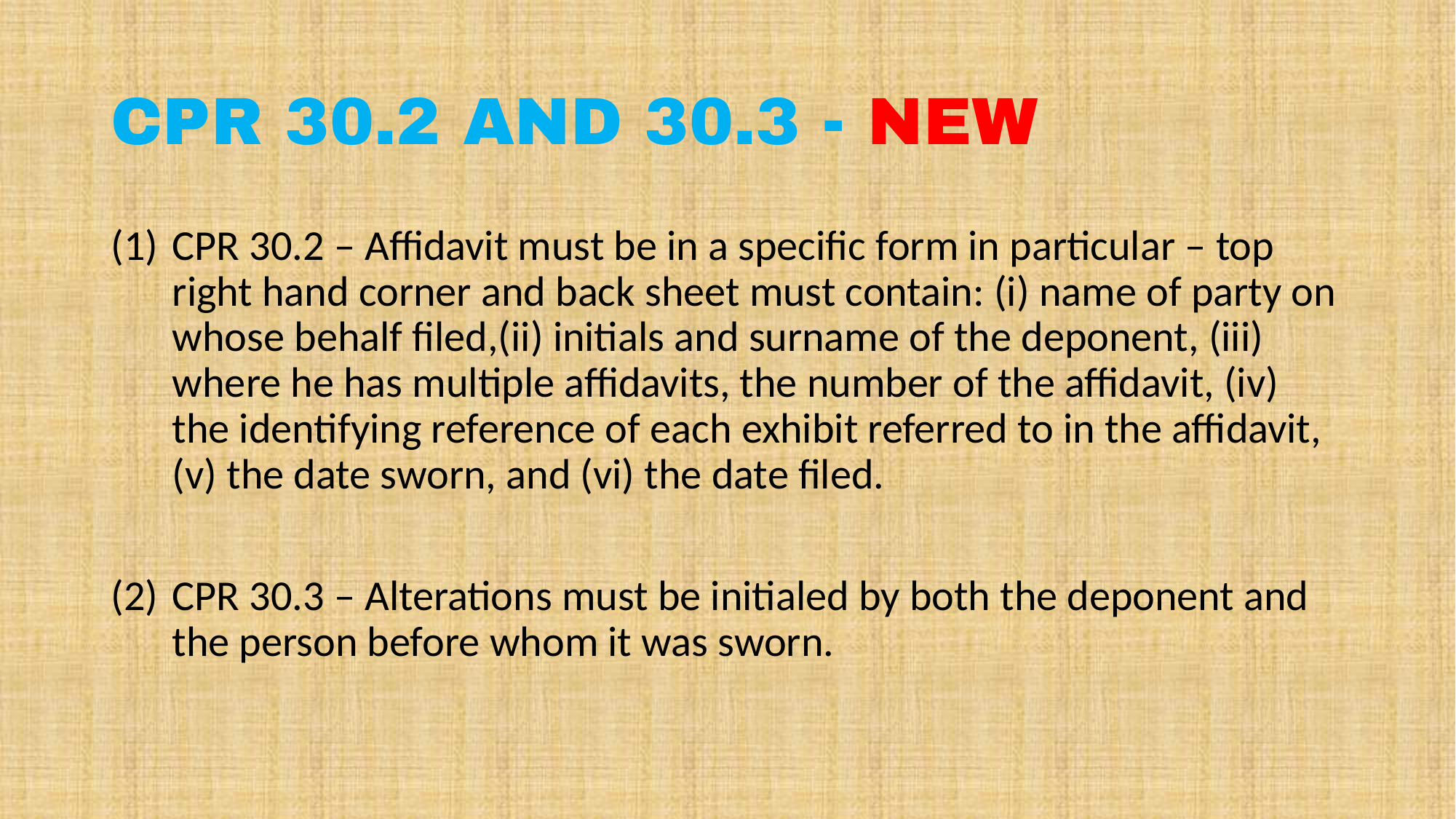

# CPR 30.2 AND 30.3 - NEW
CPR 30.2 – Affidavit must be in a specific form in particular – top right hand corner and back sheet must contain: (i) name of party on whose behalf filed,(ii) initials and surname of the deponent, (iii) where he has multiple affidavits, the number of the affidavit, (iv) the identifying reference of each exhibit referred to in the affidavit,  (v) the date sworn, and (vi) the date filed.

CPR 30.3 – Alterations must be initialed by both the deponent and    the person before whom it was sworn.